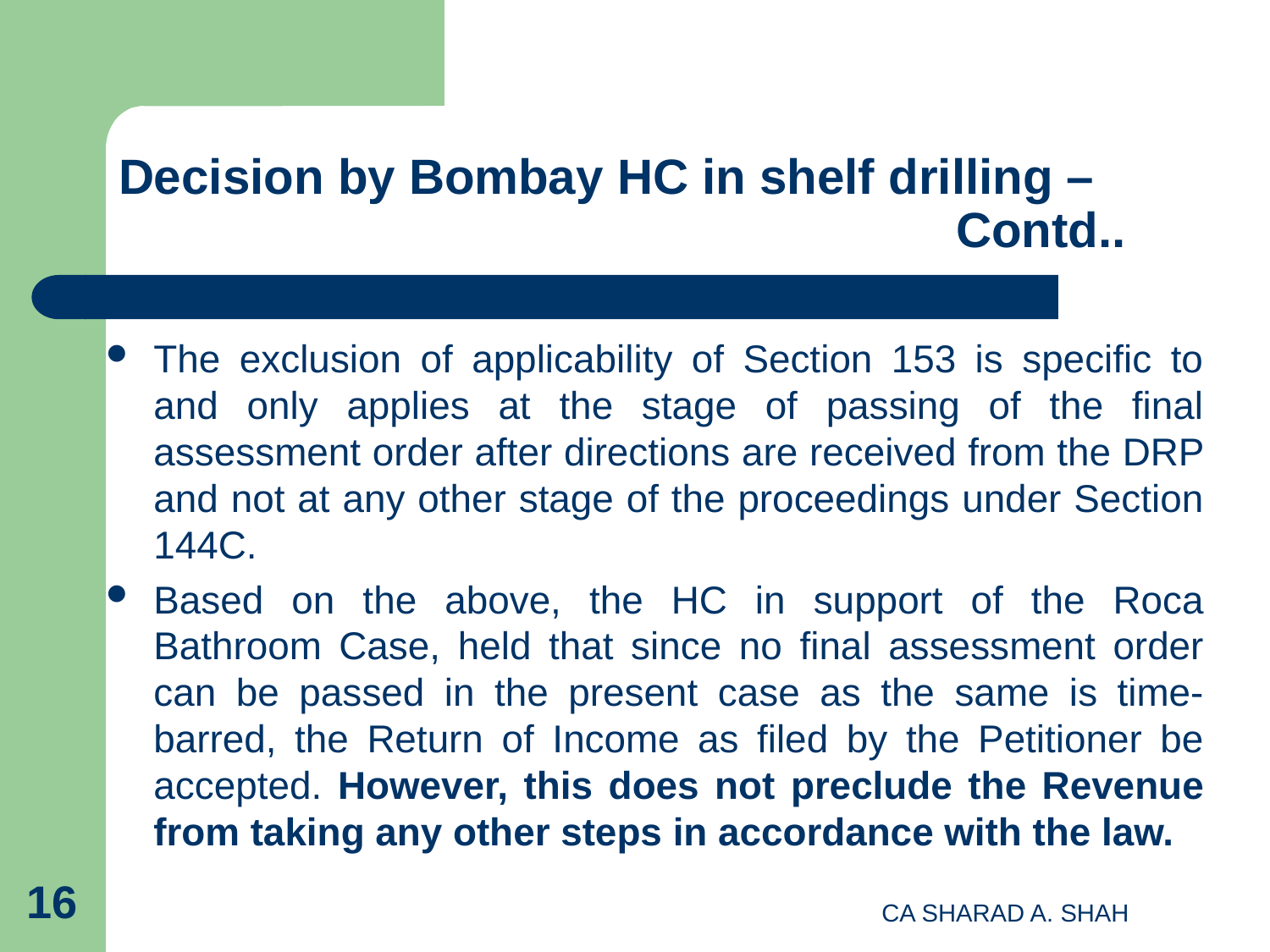

# Decision by Bombay HC in shelf drilling – Contd..
The exclusion of applicability of Section 153 is specific to and only applies at the stage of passing of the final assessment order after directions are received from the DRP and not at any other stage of the proceedings under Section 144C.
Based on the above, the HC in support of the Roca Bathroom Case, held that since no final assessment order can be passed in the present case as the same is time-barred, the Return of Income as filed by the Petitioner be accepted. However, this does not preclude the Revenue from taking any other steps in accordance with the law.
16
CA SHARAD A. SHAH